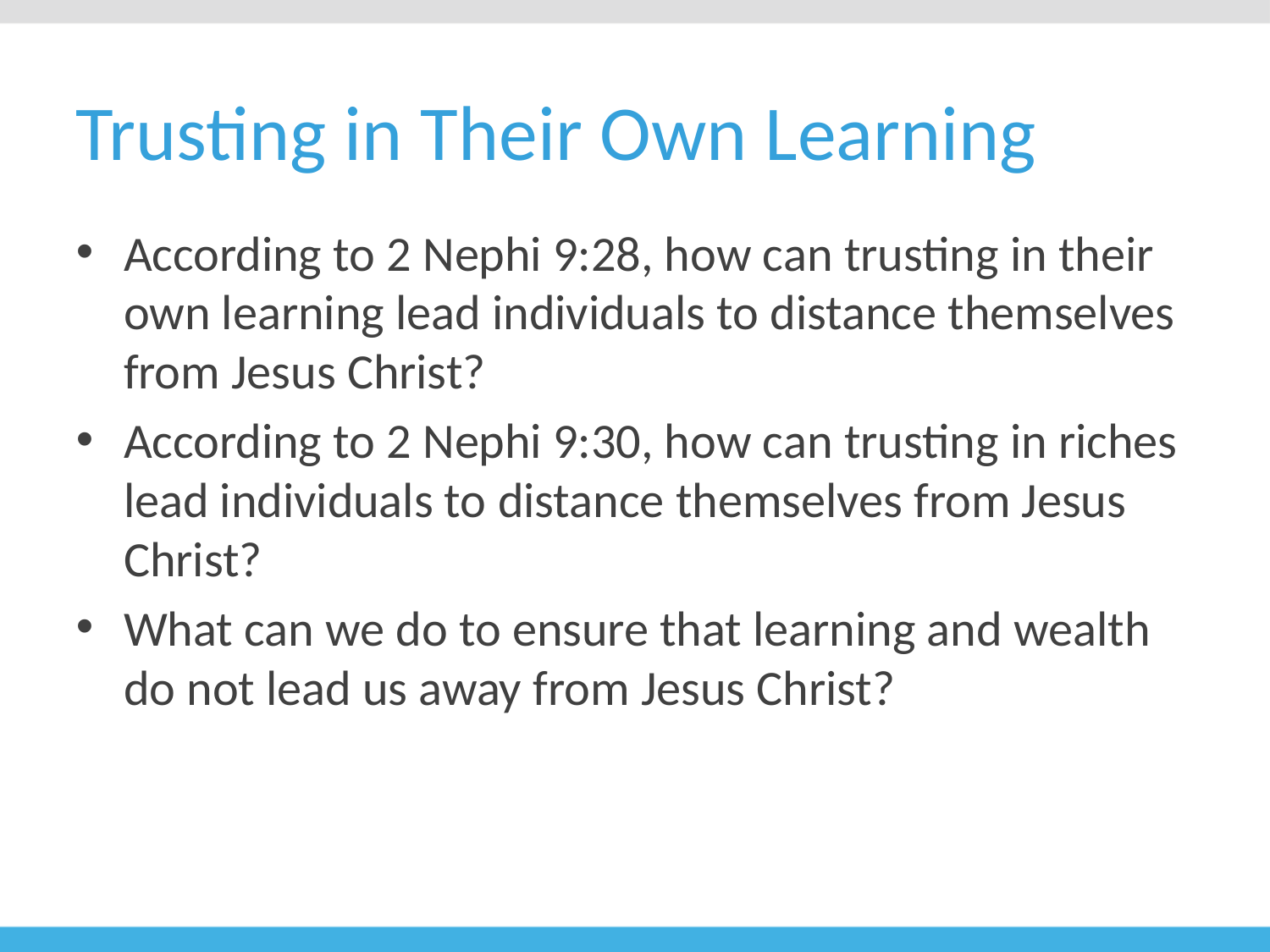

# Trusting in Their Own Learning
According to 2 Nephi 9:28, how can trusting in their own learning lead individuals to distance themselves from Jesus Christ?
According to 2 Nephi 9:30, how can trusting in riches lead individuals to distance themselves from Jesus Christ?
What can we do to ensure that learning and wealth do not lead us away from Jesus Christ?